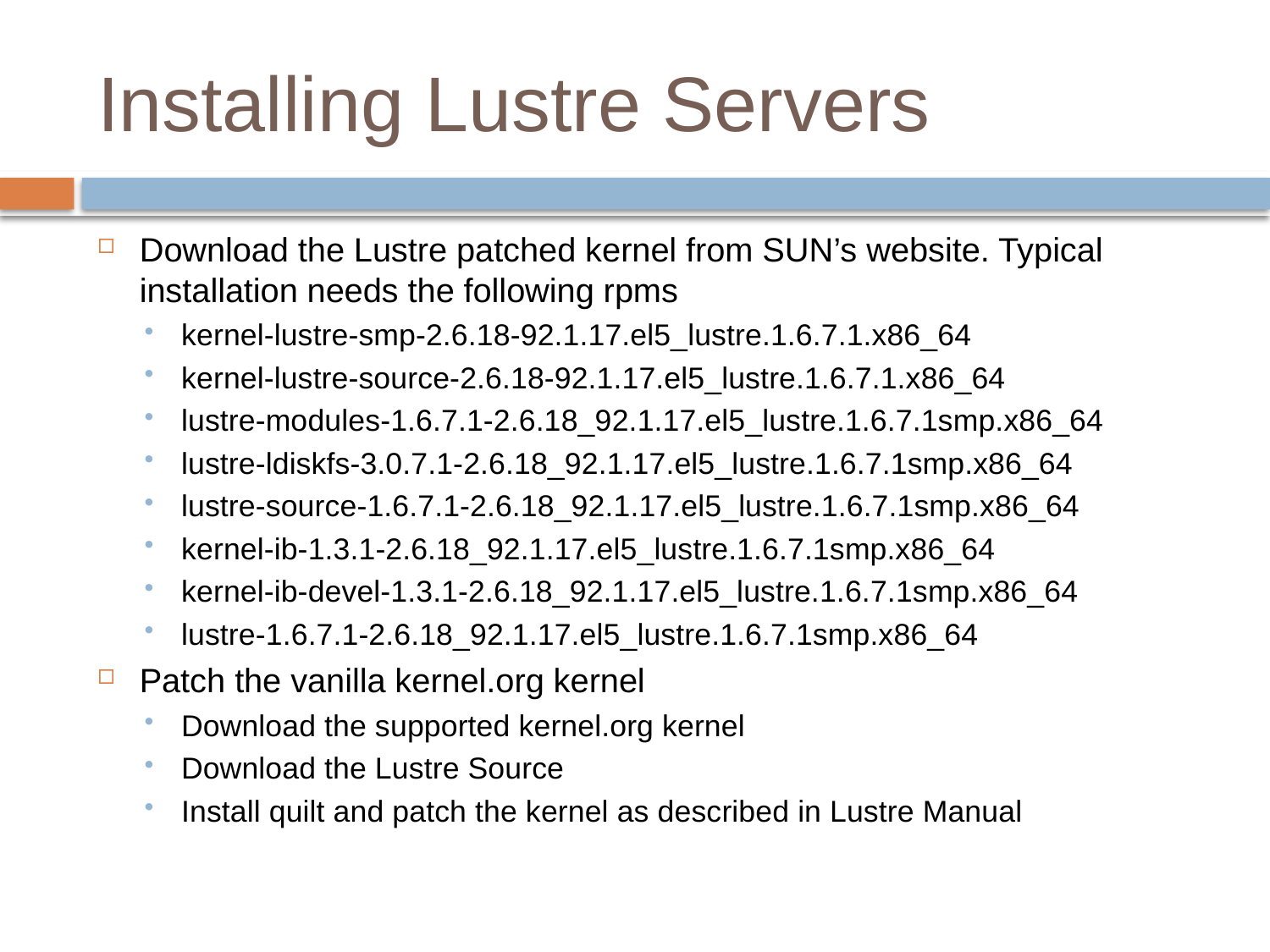

# Installing Lustre Servers
Download the Lustre patched kernel from SUN’s website. Typical installation needs the following rpms
kernel-lustre-smp-2.6.18-92.1.17.el5_lustre.1.6.7.1.x86_64
kernel-lustre-source-2.6.18-92.1.17.el5_lustre.1.6.7.1.x86_64
lustre-modules-1.6.7.1-2.6.18_92.1.17.el5_lustre.1.6.7.1smp.x86_64
lustre-ldiskfs-3.0.7.1-2.6.18_92.1.17.el5_lustre.1.6.7.1smp.x86_64
lustre-source-1.6.7.1-2.6.18_92.1.17.el5_lustre.1.6.7.1smp.x86_64
kernel-ib-1.3.1-2.6.18_92.1.17.el5_lustre.1.6.7.1smp.x86_64
kernel-ib-devel-1.3.1-2.6.18_92.1.17.el5_lustre.1.6.7.1smp.x86_64
lustre-1.6.7.1-2.6.18_92.1.17.el5_lustre.1.6.7.1smp.x86_64
Patch the vanilla kernel.org kernel
Download the supported kernel.org kernel
Download the Lustre Source
Install quilt and patch the kernel as described in Lustre Manual